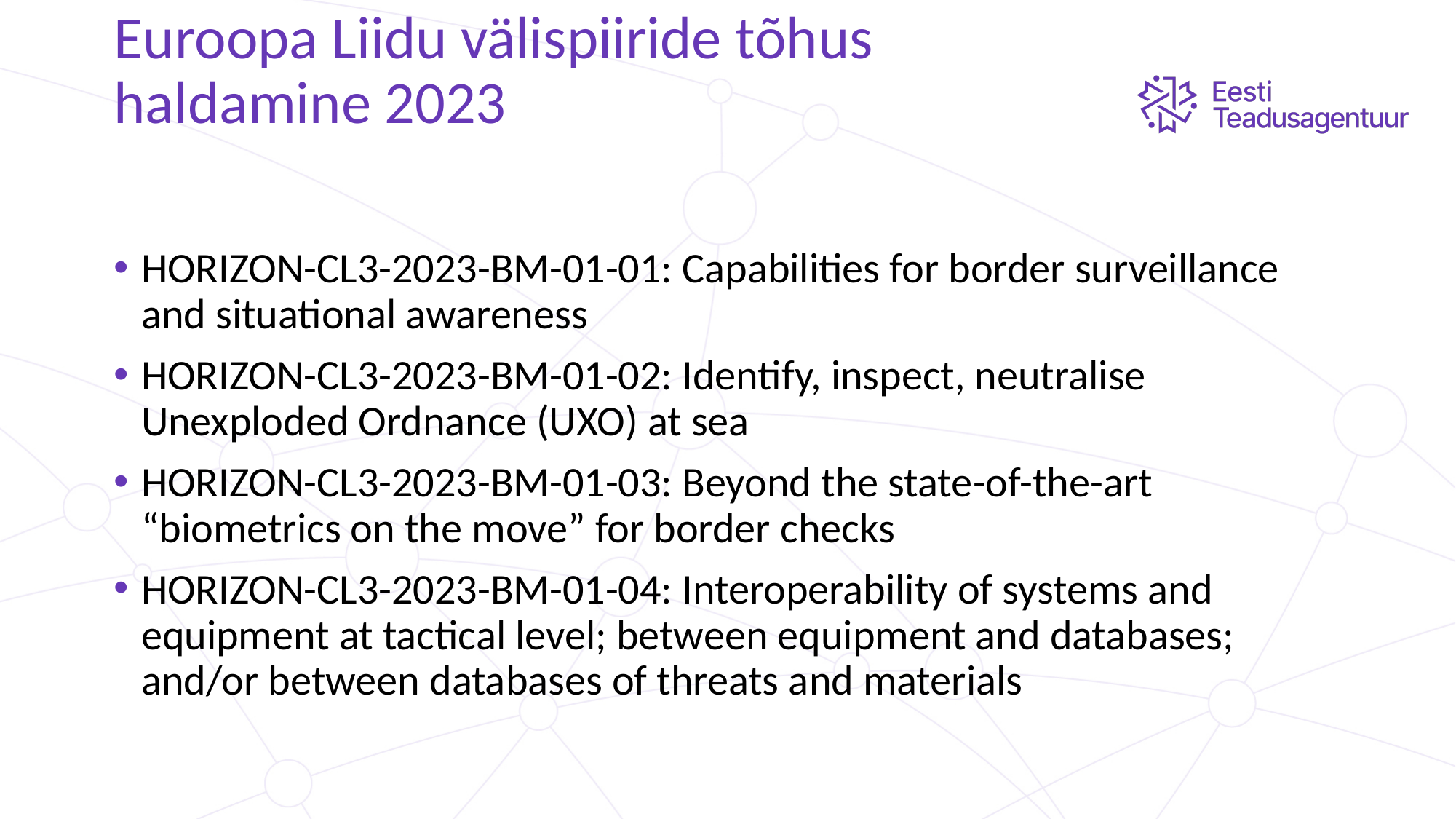

# Euroopa Liidu välispiiride tõhus haldamine 2023
HORIZON-CL3-2023-BM-01-01: Capabilities for border surveillance and situational awareness
HORIZON-CL3-2023-BM-01-02: Identify, inspect, neutralise Unexploded Ordnance (UXO) at sea
HORIZON-CL3-2023-BM-01-03: Beyond the state-of-the-art “biometrics on the move” for border checks
HORIZON-CL3-2023-BM-01-04: Interoperability of systems and equipment at tactical level; between equipment and databases; and/or between databases of threats and materials